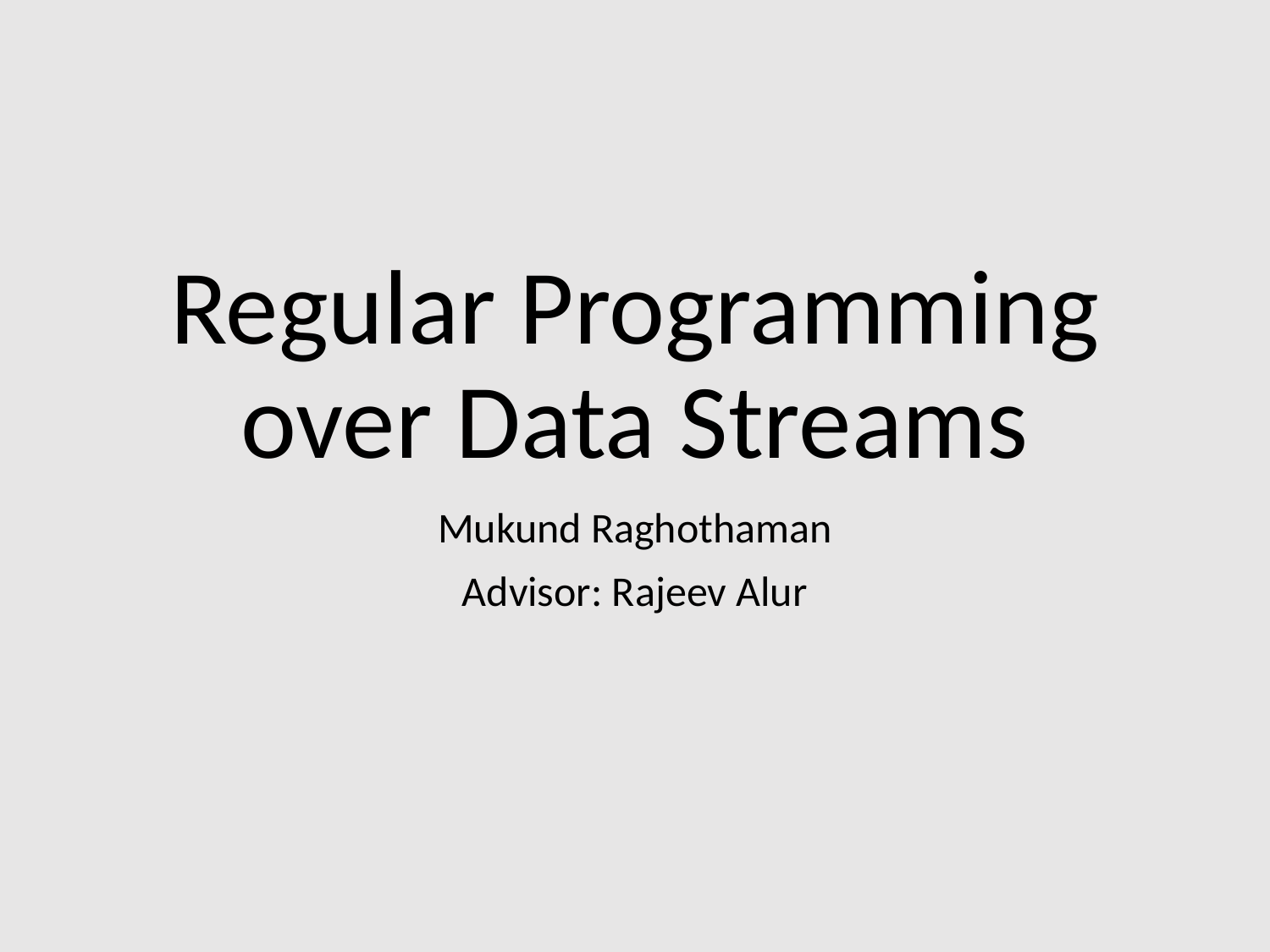

# Regular Programming over Data Streams
Mukund Raghothaman
Advisor: Rajeev Alur